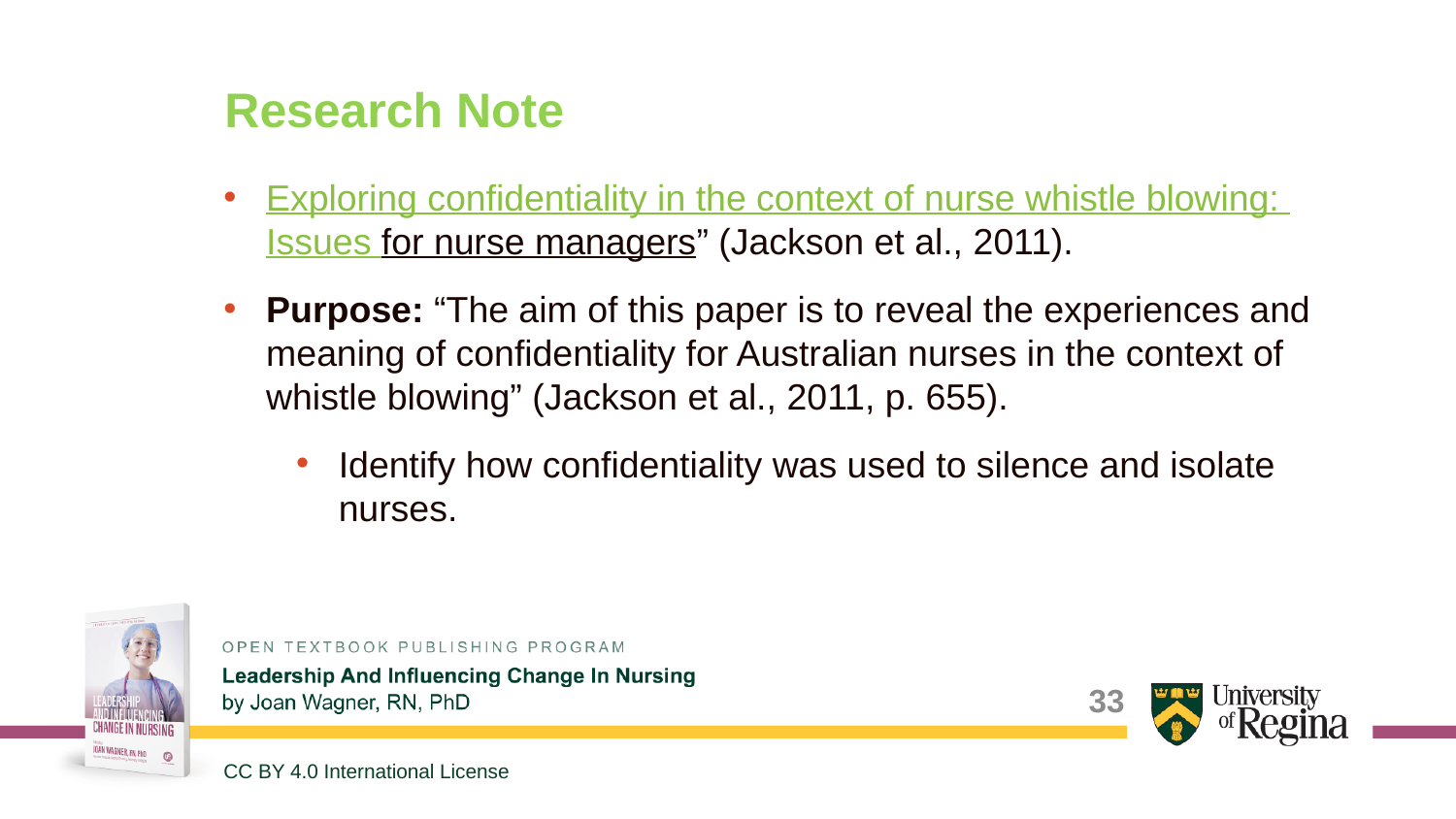

# Research Note
Exploring confidentiality in the context of nurse whistle blowing: Issues for nurse managers” (Jackson et al., 2011).
Purpose: “The aim of this paper is to reveal the experiences and meaning of confidentiality for Australian nurses in the context of whistle blowing” (Jackson et al., 2011, p. 655).
Identify how confidentiality was used to silence and isolate nurses.
33
CC BY 4.0 International License